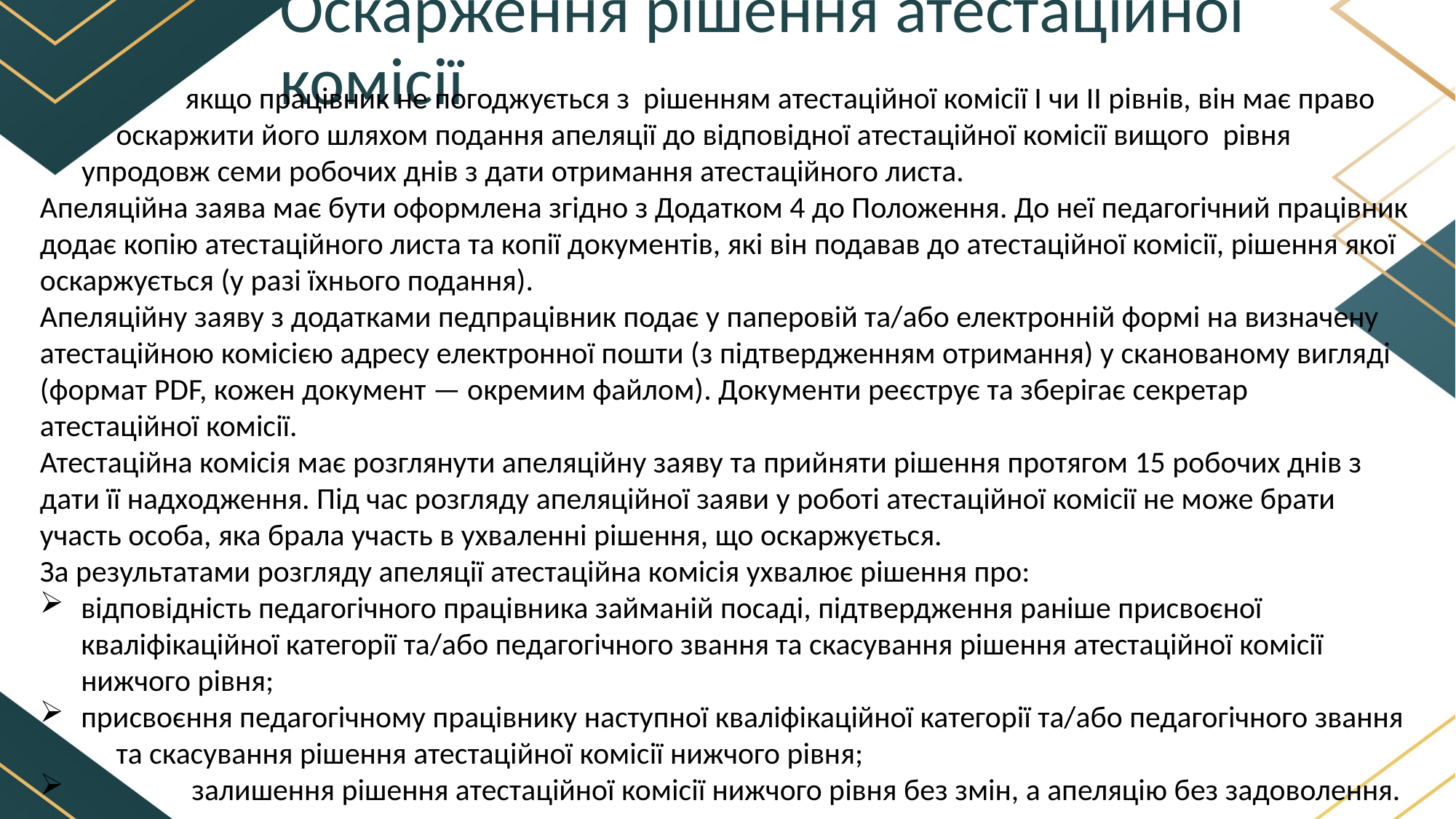

# Оскарження рішення атестаційної комісії
                     якщо працівник не погоджується з  рішенням атестаційної комісії І чи ІІ рівнів, він має право
           оскаржити його шляхом подання апеляції до відповідної атестаційної комісії вищого  рівня
      упродовж семи робочих днів з дати отримання атестаційного листа.
Апеляційна заява має бути оформлена згідно з Додатком 4 до Положення. До неї педагогічний працівник додає копію атестаційного листа та копії документів, які він подавав до атестаційної комісії, рішення якої оскаржується (у разі їхнього подання).
Апеляційну заяву з додатками педпрацівник подає у паперовій та/або електронній формі на визначену атестаційною комісією адресу електронної пошти (з підтвердженням отримання) у сканованому вигляді (формат PDF, кожен документ — окремим файлом). Документи реєструє та зберігає секретар атестаційної комісії.
Атестаційна комісія має розглянути апеляційну заяву та прийняти рішення протягом 15 робочих днів з дати її надходження. Під час розгляду апеляційної заяви у роботі атестаційної комісії не може брати участь особа, яка брала участь в ухваленні рішення, що оскаржується.
За результатами розгляду апеляції атестаційна комісія ухвалює рішення про:
відповідність педагогічного працівника займаній посаді, підтвердження раніше присвоєної кваліфікаційної категорії та/або педагогічного звання та скасування рішення атестаційної комісії нижчого рівня;
присвоєння педагогічному працівнику наступної кваліфікаційної категорії та/або педагогічного звання
           та скасування рішення атестаційної комісії нижчого рівня;
                залишення рішення атестаційної комісії нижчого рівня без змін, а апеляцію без задоволення.